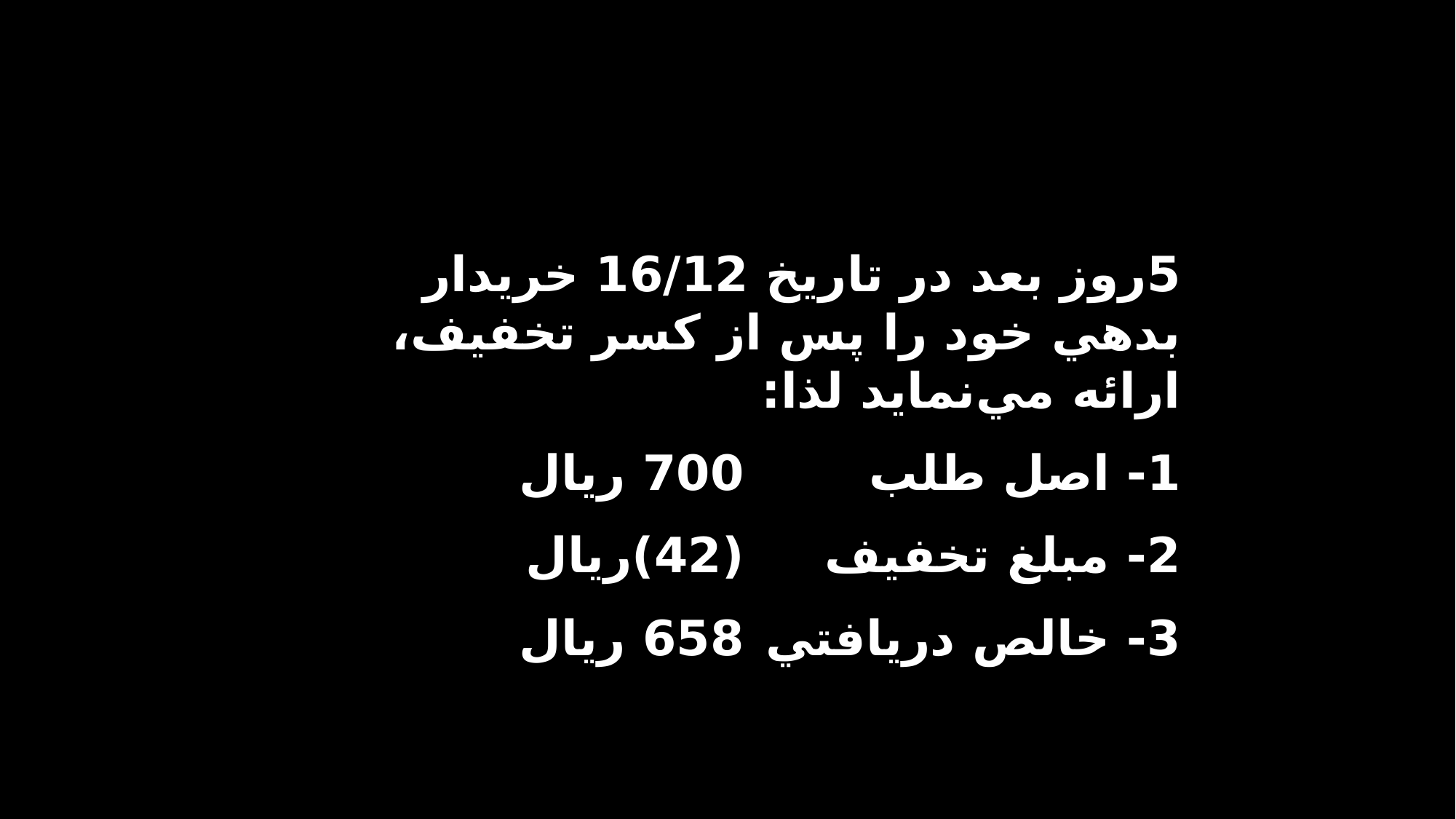

5روز بعد در تاريخ 16/12 خريدار بدهي خود را پس از كسر تخفيف، ارائه مي‌نمايد لذا:
1- اصل طلب 		700 ريال
2- مبلغ تخفيف 		(42)ريال
3- خالص دريافتي 		658 ريال